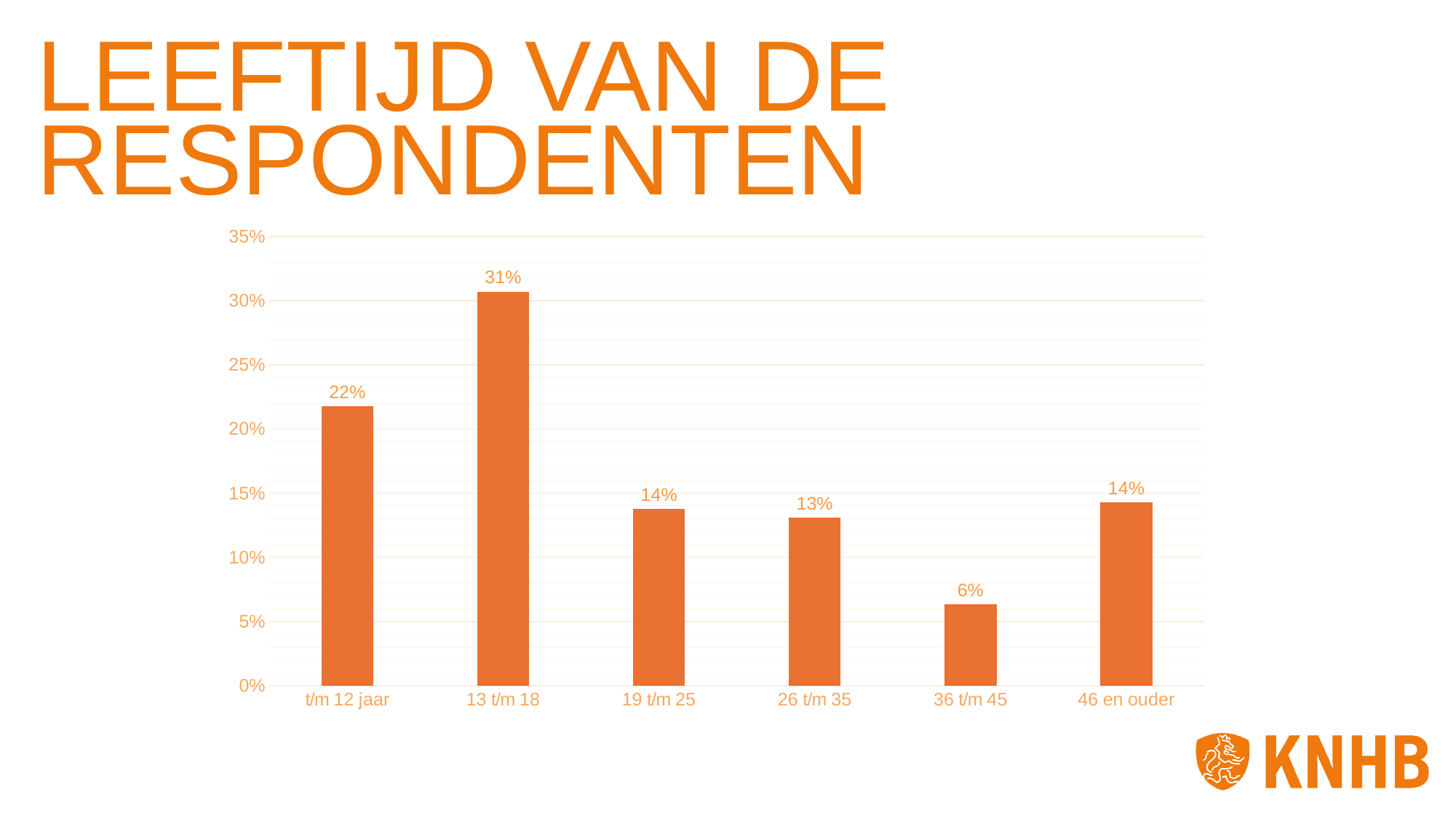

LEEFTIJD VAN DE
RESPONDENTEN

### Chart

| Category |  |
|---|---|
| t/m 12 jaar | 0.21790984435011118 |
| 13 t/m 18 | 0.3070547806751567 |
| 19 t/m 25 | 0.13765918738629473 |
| 26 t/m 35 | 0.13078633515261776 |
| 36 t/m 45 | 0.06367495451788963 |
| 46 en ouder | 0.14291489791793005 |